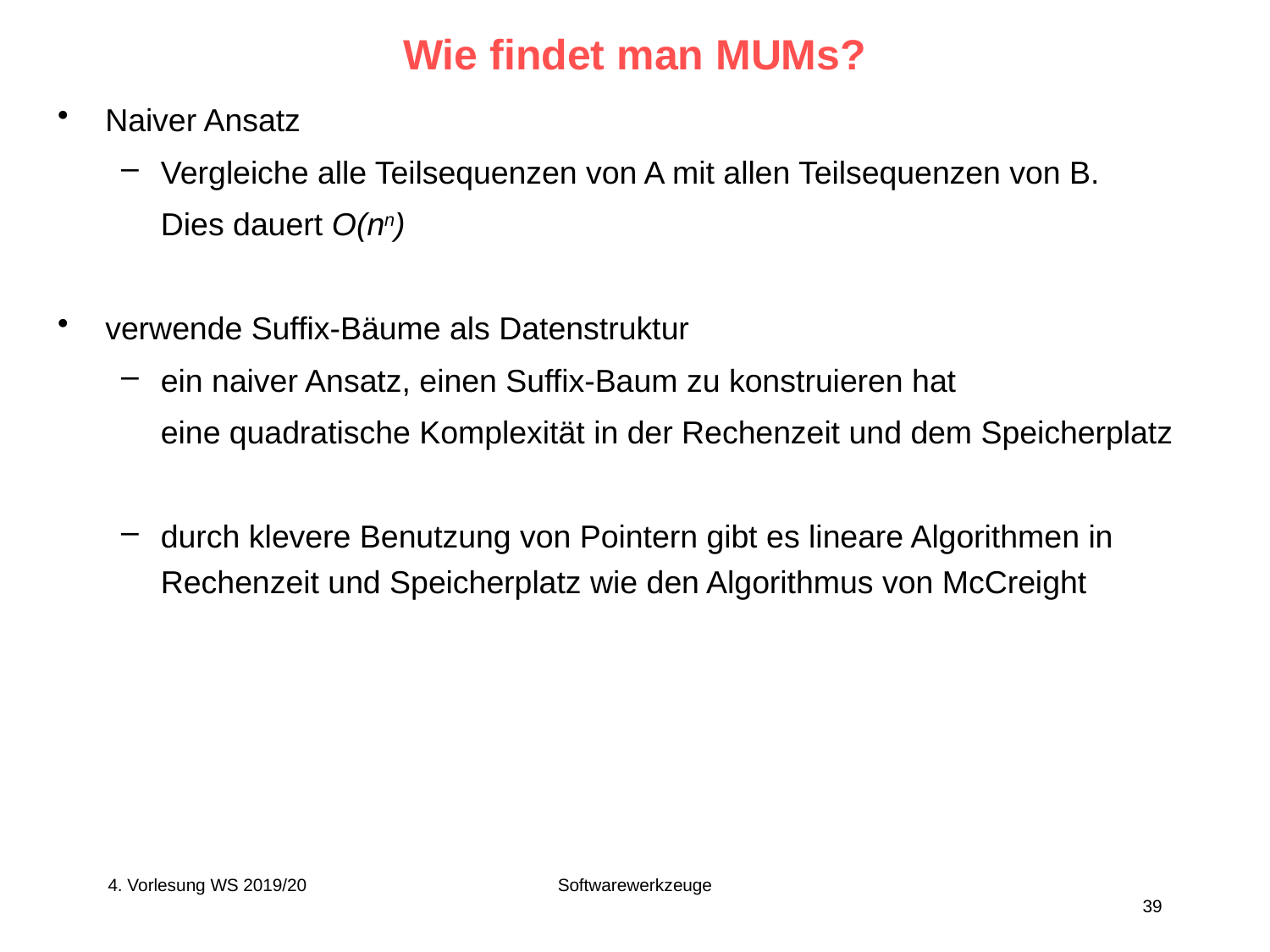

# Wie findet man MUMs?
Naiver Ansatz
Vergleiche alle Teilsequenzen von A mit allen Teilsequenzen von B.
	Dies dauert O(nn)

verwende Suffix-Bäume als Datenstruktur
ein naiver Ansatz, einen Suffix-Baum zu konstruieren hat
	eine quadratische Komplexität in der Rechenzeit und dem Speicherplatz

durch klevere Benutzung von Pointern gibt es lineare Algorithmen in Rechenzeit und Speicherplatz wie den Algorithmus von McCreight
4. Vorlesung WS 2019/20
Softwarewerkzeuge

39